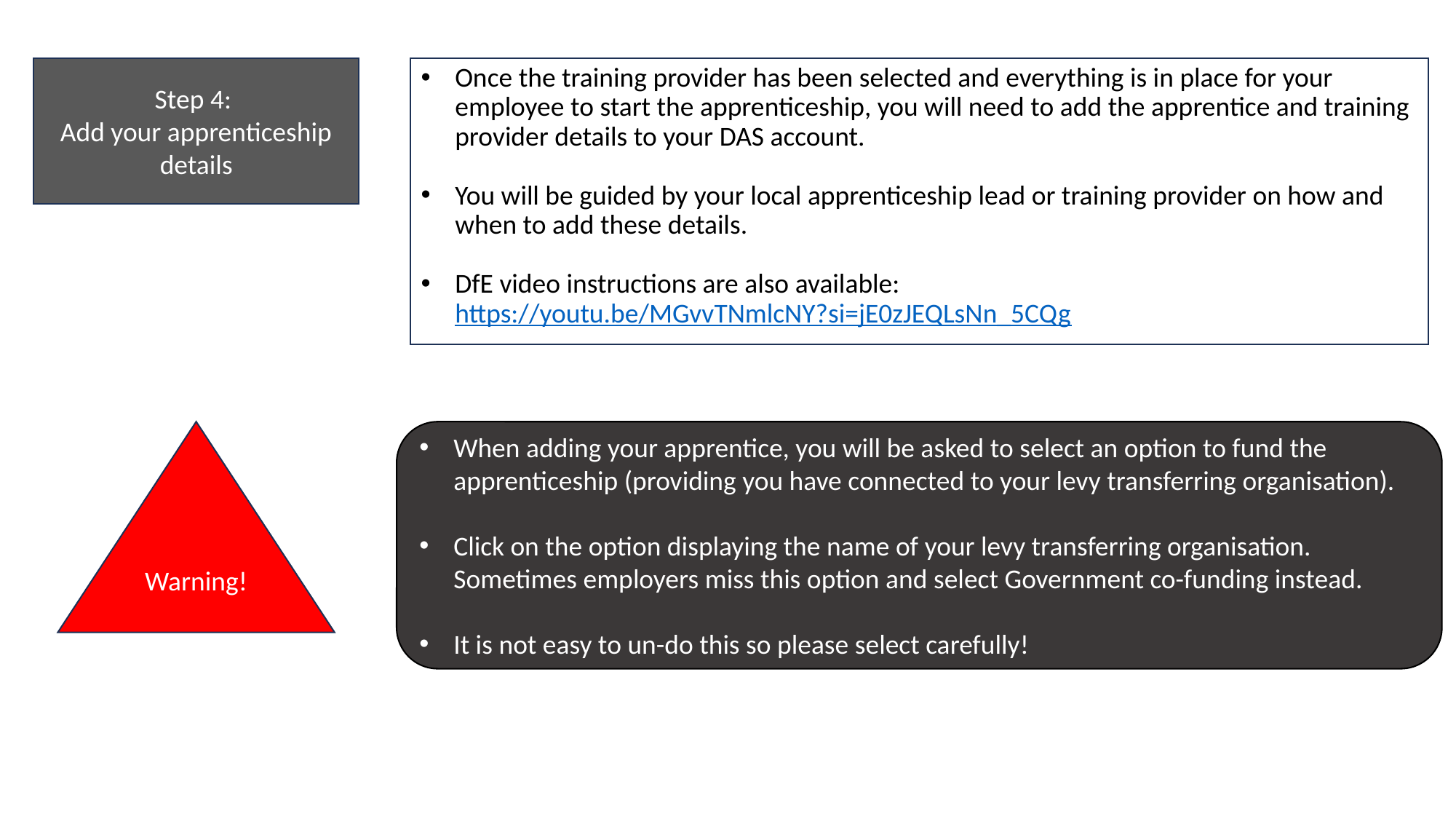

Once the training provider has been selected and everything is in place for your employee to start the apprenticeship, you will need to add the apprentice and training provider details to your DAS account.

You will be guided by your local apprenticeship lead or training provider on how and when to add these details.

DfE video instructions are also available: https://youtu.be/MGvvTNmlcNY?si=jE0zJEQLsNn_5CQg

Step 4:
Add your apprenticeship details
Warning!
When adding your apprentice, you will be asked to select an option to fund the apprenticeship (providing you have connected to your levy transferring organisation).

Click on the option displaying the name of your levy transferring organisation. Sometimes employers miss this option and select Government co-funding instead.

It is not easy to un-do this so please select carefully!